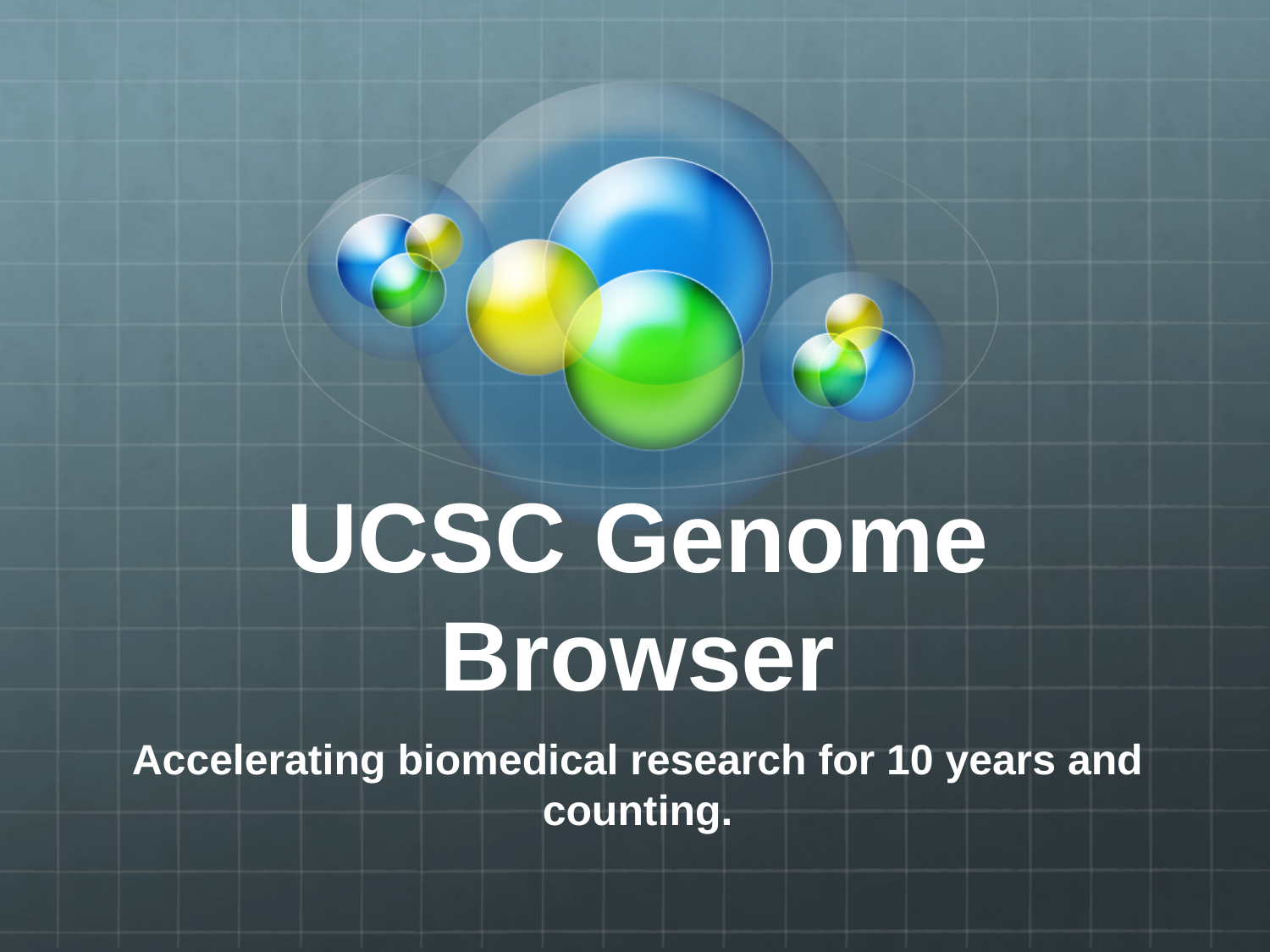

# UCSC Genome Browser
Accelerating biomedical research for 10 years and counting.